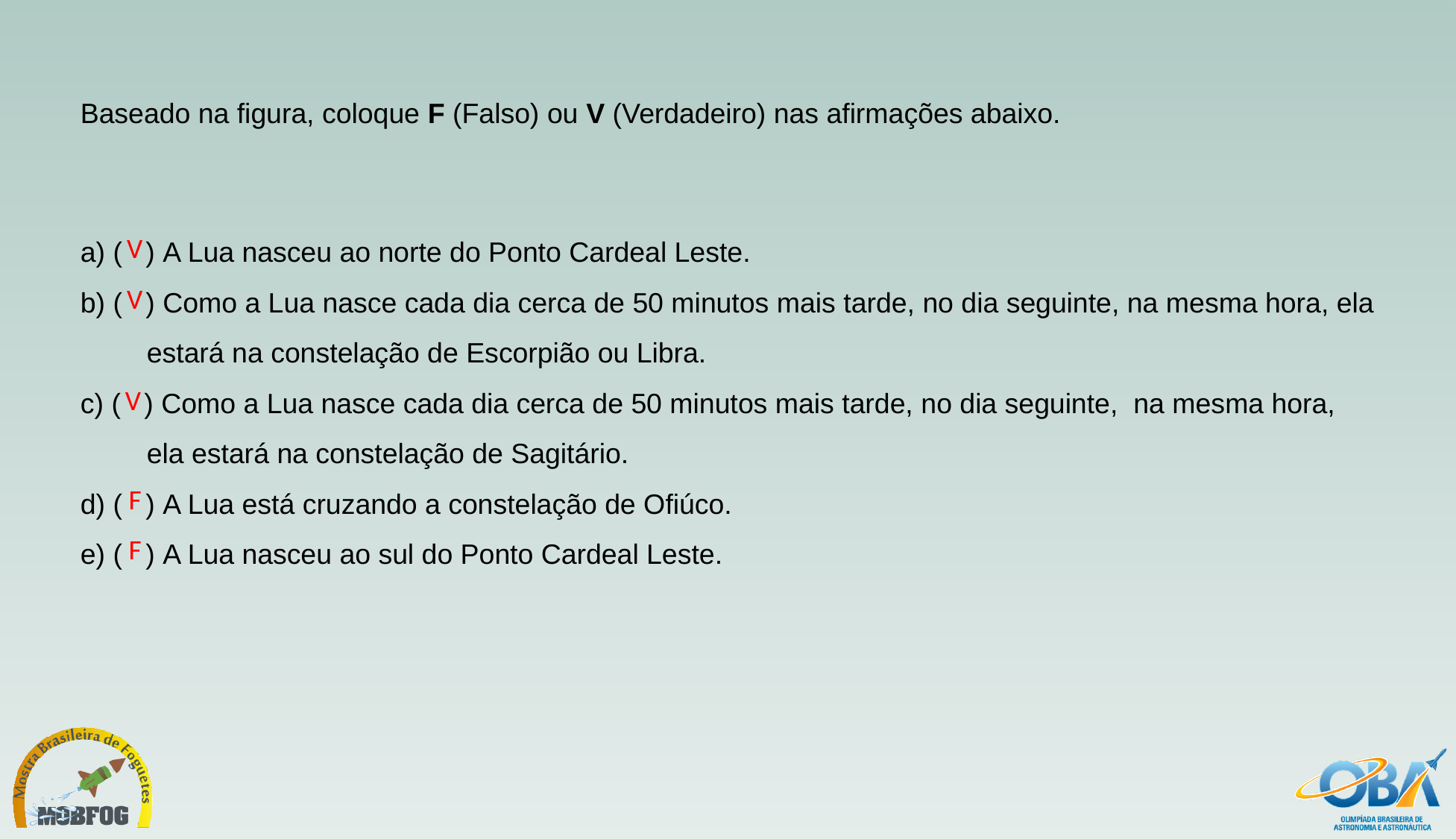

Baseado na figura, coloque F (Falso) ou V (Verdadeiro) nas afirmações abaixo.

a) (   ) A Lua nasceu ao norte do Ponto Cardeal Leste.
b) (   ) Como a Lua nasce cada dia cerca de 50 minutos mais tarde, no dia seguinte, na mesma hora, ela estará na constelação de Escorpião ou Libra.
c) (   ) Como a Lua nasce cada dia cerca de 50 minutos mais tarde, no dia seguinte,  na mesma hora, ela estará na constelação de Sagitário.
d) (   ) A Lua está cruzando a constelação de Ofiúco.
e) (   ) A Lua nasceu ao sul do Ponto Cardeal Leste.
V
V
V
F
F